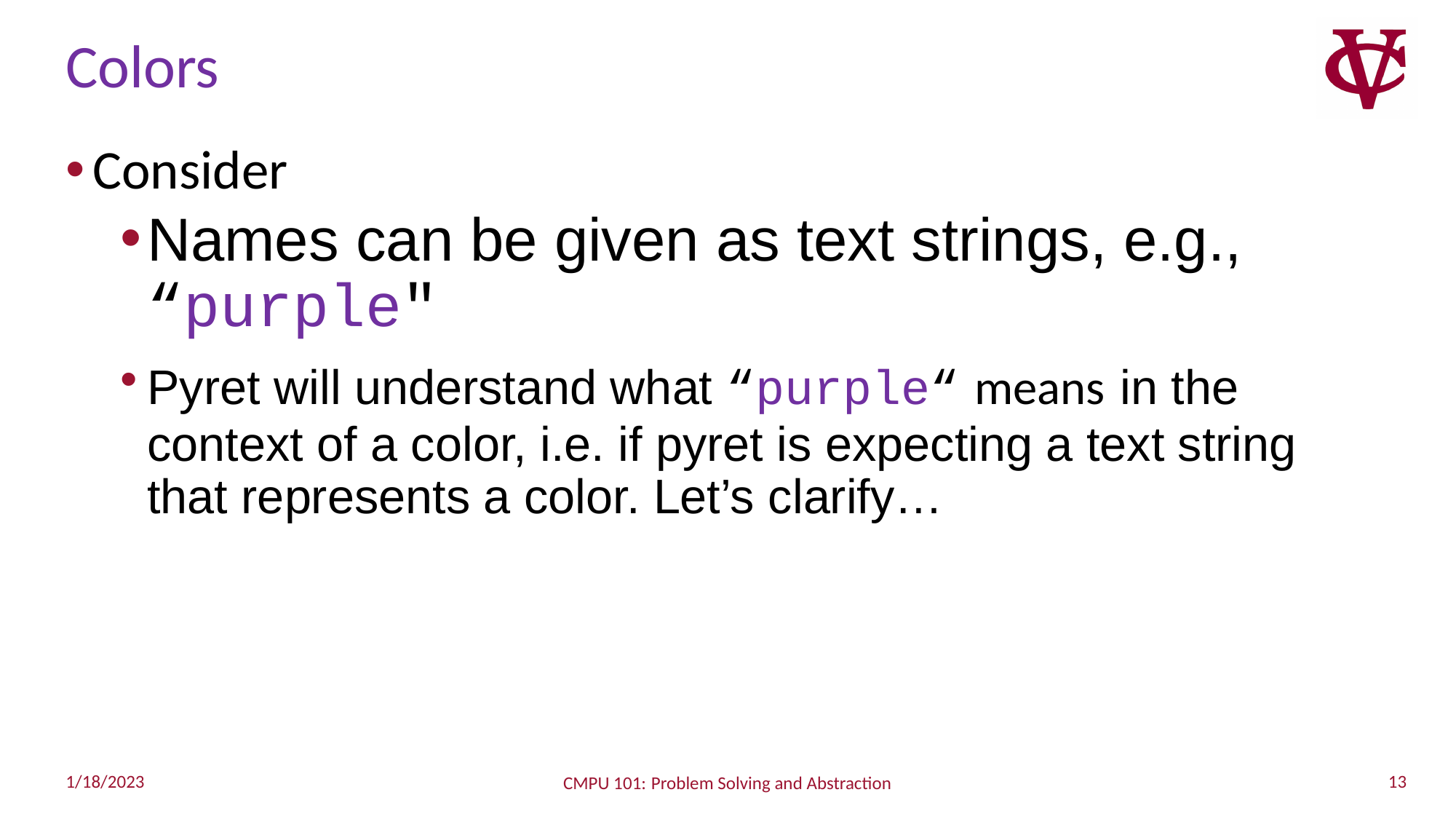

# Colors
Consider
Names can be given as text strings, e.g.,
“purple"
Pyret will understand what “purple“ means in the context of a color, i.e. if pyret is expecting a text string that represents a color. Let’s clarify…
13
1/18/2023
CMPU 101: Problem Solving and Abstraction